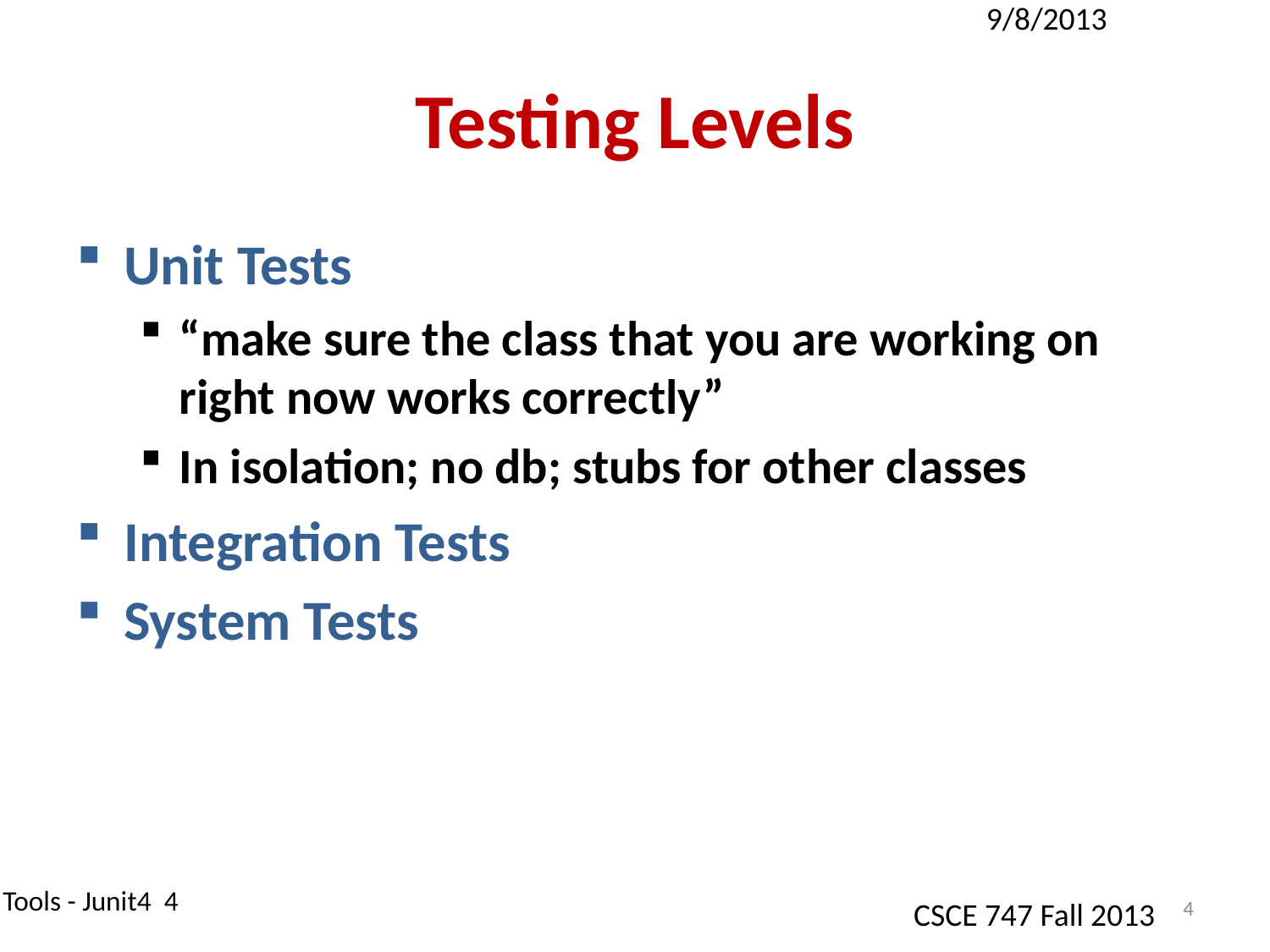

9/8/2013
# Testing Levels
Unit Tests
“make sure the class that you are working on right now works correctly”
In isolation; no db; stubs for other classes
Integration Tests
System Tests
4